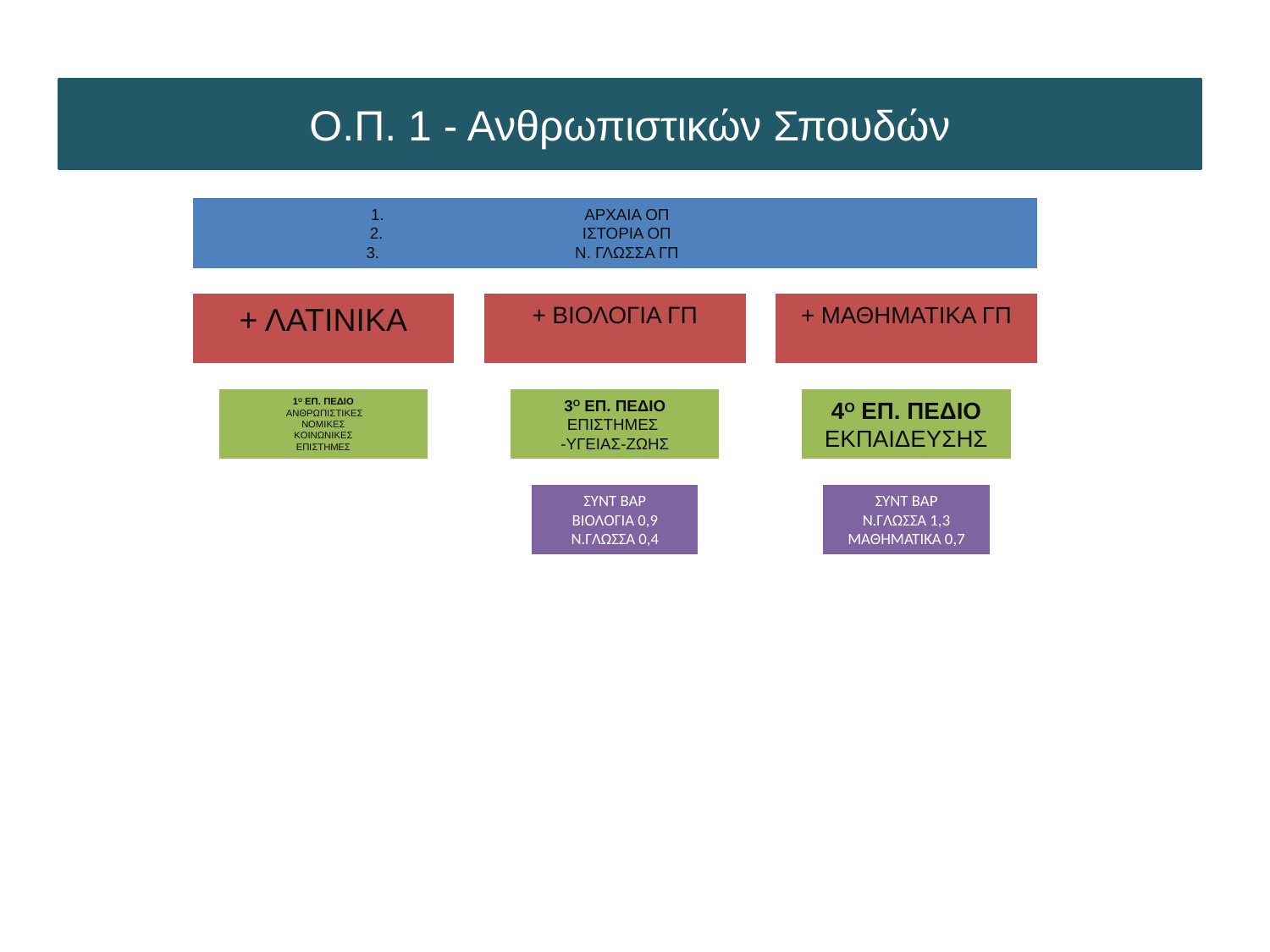

Ο.Π. 1 - Ανθρωπιστικών Σπουδών
ΑΡΧΑΙΑ ΟΠ
ΙΣΤΟΡΙΑ ΟΠ
Ν. ΓΛΩΣΣΑ ΓΠ
+ ΛΑΤΙΝΙΚΑ
1Ο ΕΠ. ΠΕΔΙΟ
 ΑΝΘΡΩΠΙΣΤΙΚΕΣ
ΝΟΜΙΚΕΣ
ΚΟΙΝΩΝΙΚΕΣ
ΕΠΙΣΤΗΜΕΣ
+ ΒΙΟΛΟΓΙΑ ΓΠ
3Ο ΕΠ. ΠΕΔΙΟ
ΕΠΙΣΤΗΜΕΣ
-ΥΓΕΙΑΣ-ΖΩΗΣ
+ ΜΑΘΗΜΑΤΙΚΑ ΓΠ
4Ο ΕΠ. ΠΕΔΙΟ
ΕΚΠΑΙΔΕΥΣΗΣ
ΣΥΝΤ ΒΑΡ
ΒΙΟΛΟΓΙΑ 0,9
Ν.ΓΛΩΣΣΑ 0,4
ΣΥΝΤ ΒΑΡ
Ν.ΓΛΩΣΣΑ 1,3
ΜΑΘΗΜΑΤΙΚΑ 0,7